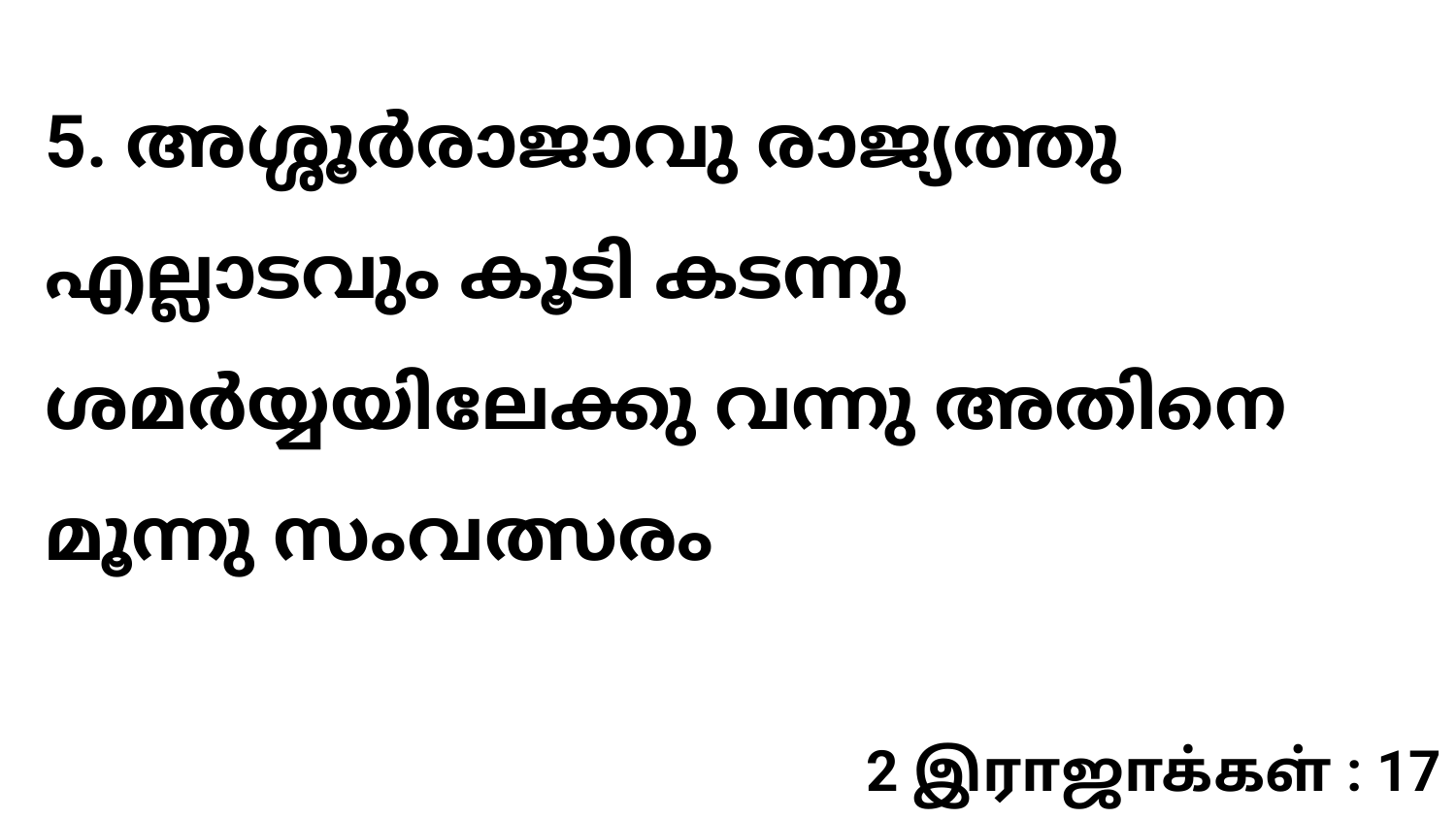

5. അശ്ശൂർരാജാവു രാജ്യത്തു എല്ലാടവും കൂടി കടന്നു ശമർയ്യയിലേക്കു വന്നു അതിനെ മൂന്നു സംവത്സരം
2 இராஜாக்கள் : 17